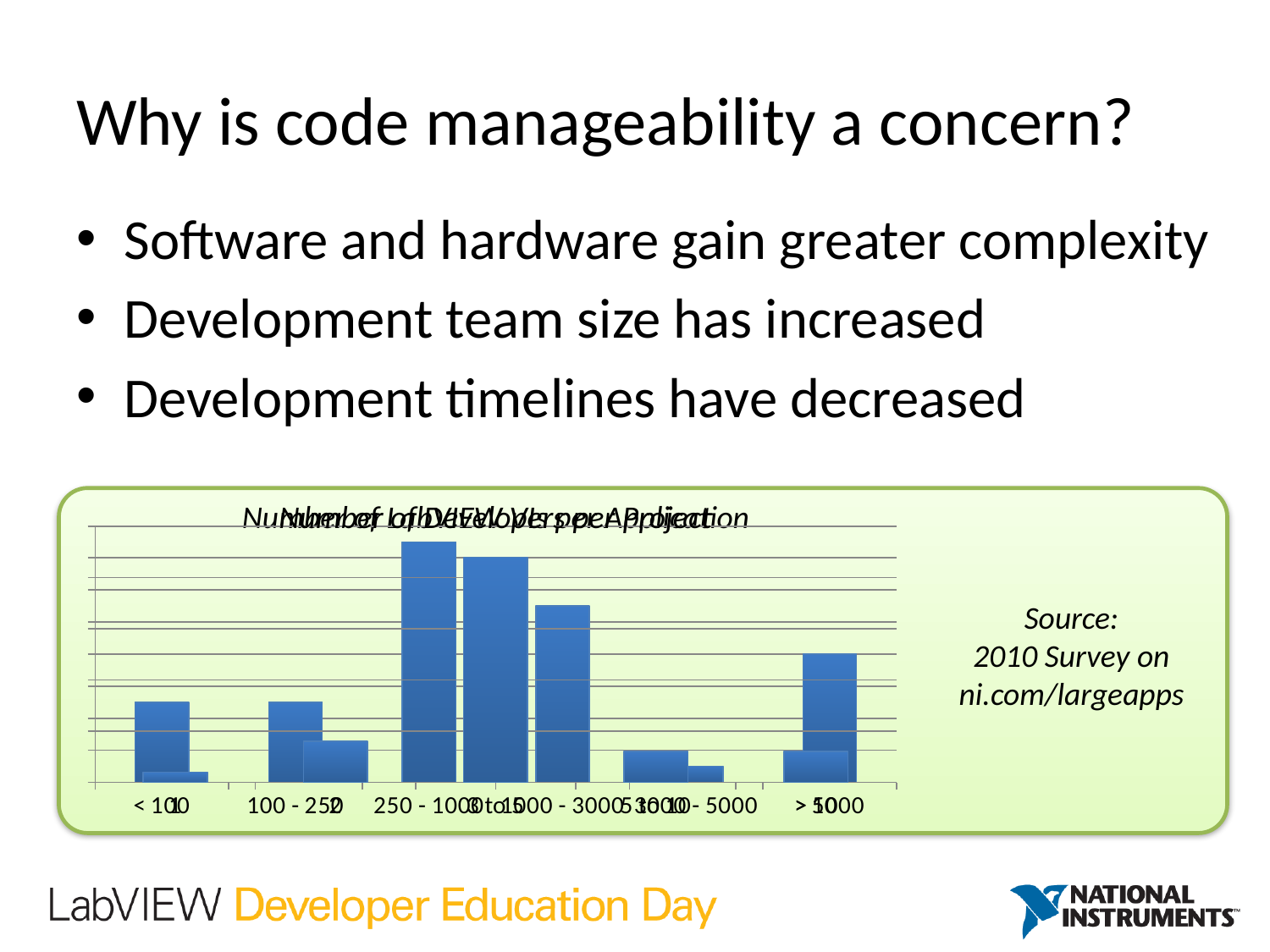

# Why is code manageability a concern?
Software and hardware gain greater complexity
Development team size has increased
Development timelines have decreased

Number of LabVIEW VIs per Application
Number of Developers per Project

### Chart

| Category | Series 1 |
|---|---|
| < 100 | 5.0 |
| 100 - 250 | 5.0 |
| 250 - 1000 | 15.0 |
| 1000 - 3000 | 11.0 |
| 3000 - 5000 | 1.0 |
| > 5000 | 8.0 |

### Chart

| Category | Series 1 |
|---|---|
| 1 | 1.0 |
| 2 | 4.0 |
| 3 to 5 | 22.0 |
| 5 to 10 | 3.0 |
| > 10 | 3.0 |
Source:
2010 Survey on ni.com/largeapps